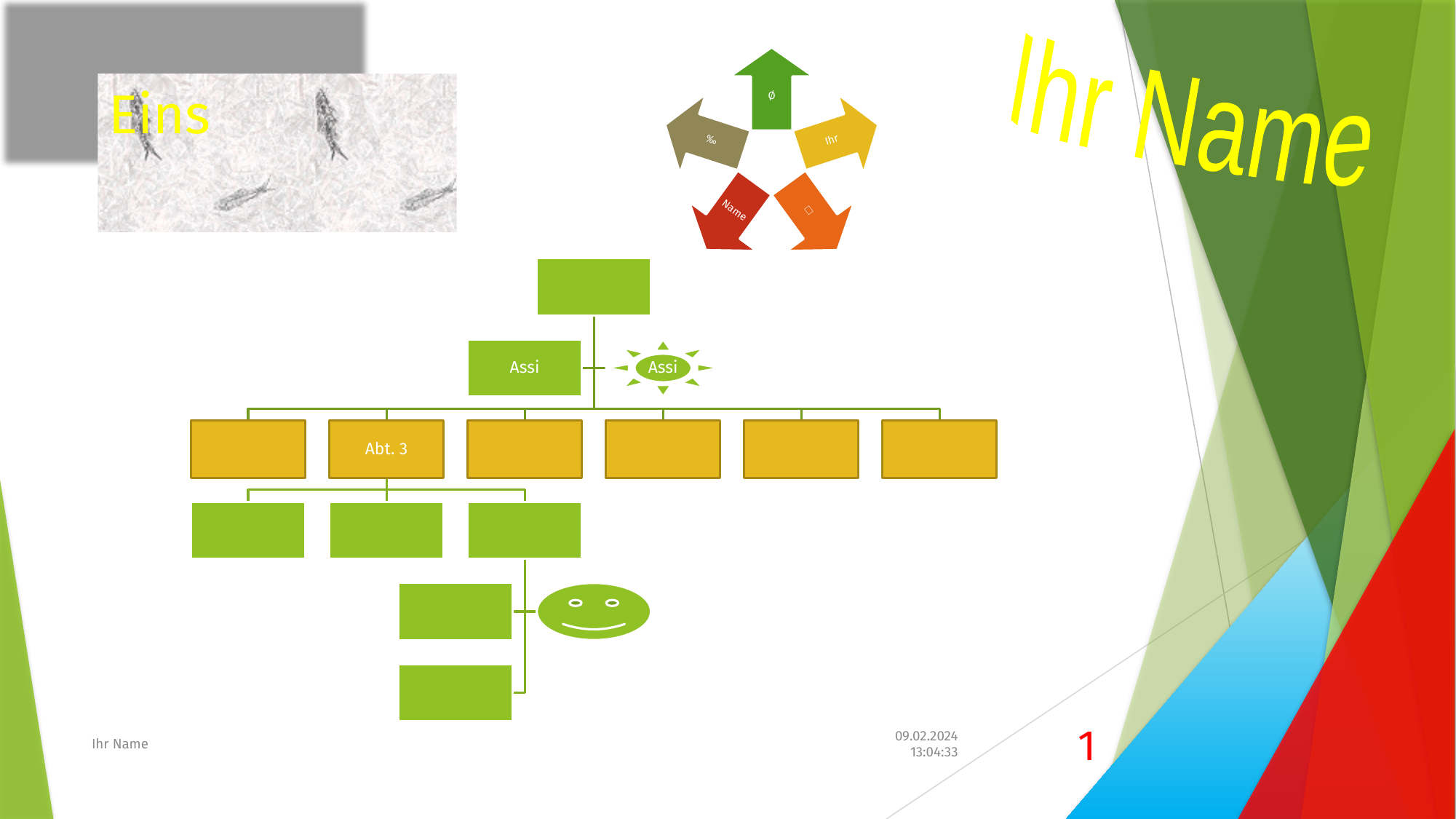

# Eins

Abt. 3

Assi
Assi
Ihr Name
09.02.2024 13:04:33
1